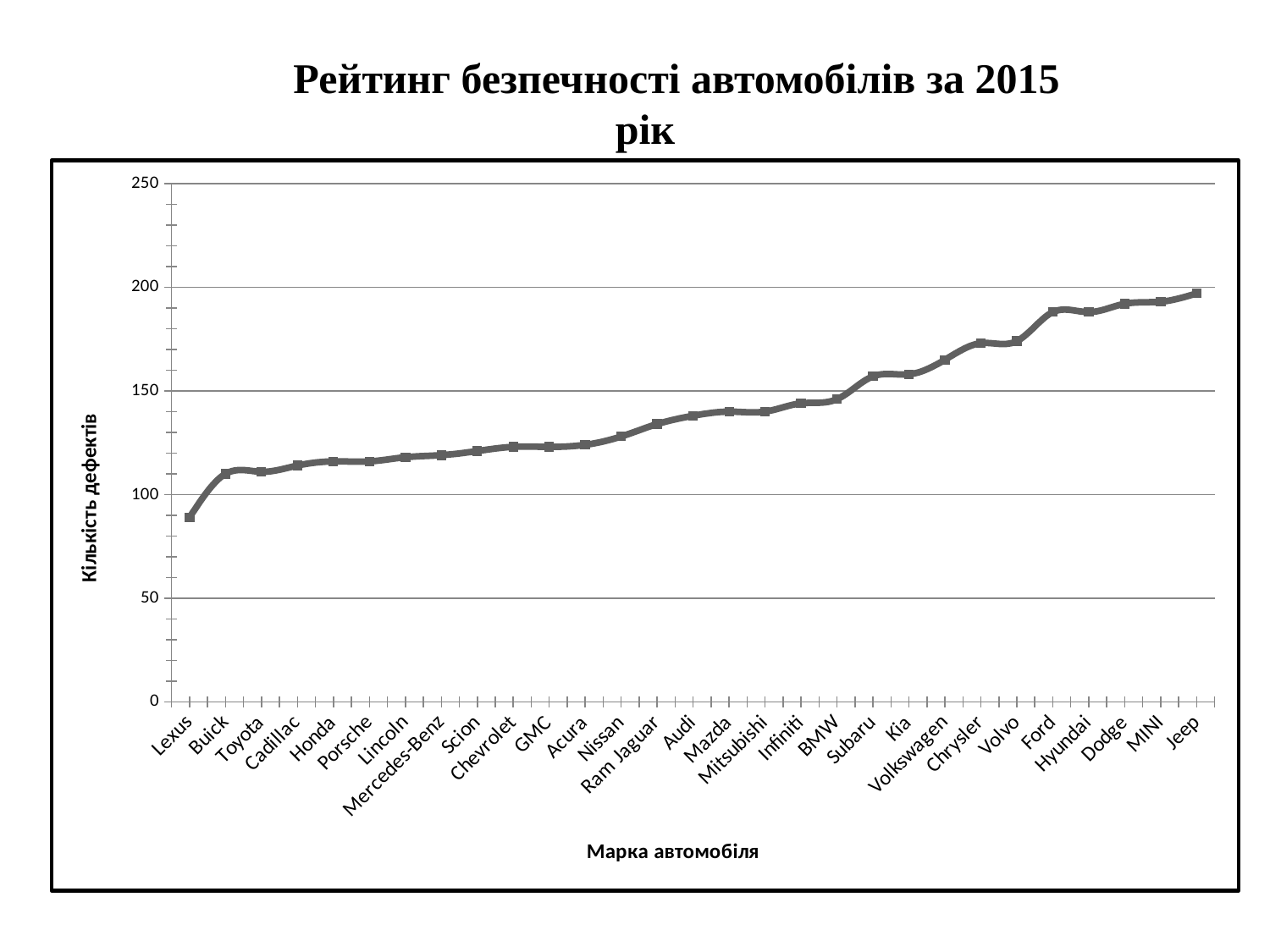

Рейтинг безпечності автомобілів за 2015 рік

### Chart

| Category |  |
|---|---|
| Lexus | 89.0 |
| Buick | 110.0 |
| Toyota | 111.0 |
| Cadillac | 114.0 |
| Honda | 116.0 |
| Porsche | 116.0 |
| Lincoln | 118.0 |
| Mercedes-Benz | 119.0 |
| Scion | 121.0 |
| Chevrolet | 123.0 |
| GMC | 123.0 |
| Acura | 124.0 |
| Nissan | 128.0 |
| Ram Jaguar | 134.0 |
| Audi | 138.0 |
| Mazda | 140.0 |
| Mitsubishi | 140.0 |
| Infiniti | 144.0 |
| BMW | 146.0 |
| Subaru | 157.0 |
| Kia | 158.0 |
| Volkswagen | 165.0 |
| Chrysler | 173.0 |
| Volvo | 174.0 |
| Ford | 188.0 |
| Hyundai | 188.0 |
| Dodge | 192.0 |
| MINI | 193.0 |
| Jeep | 197.0 |